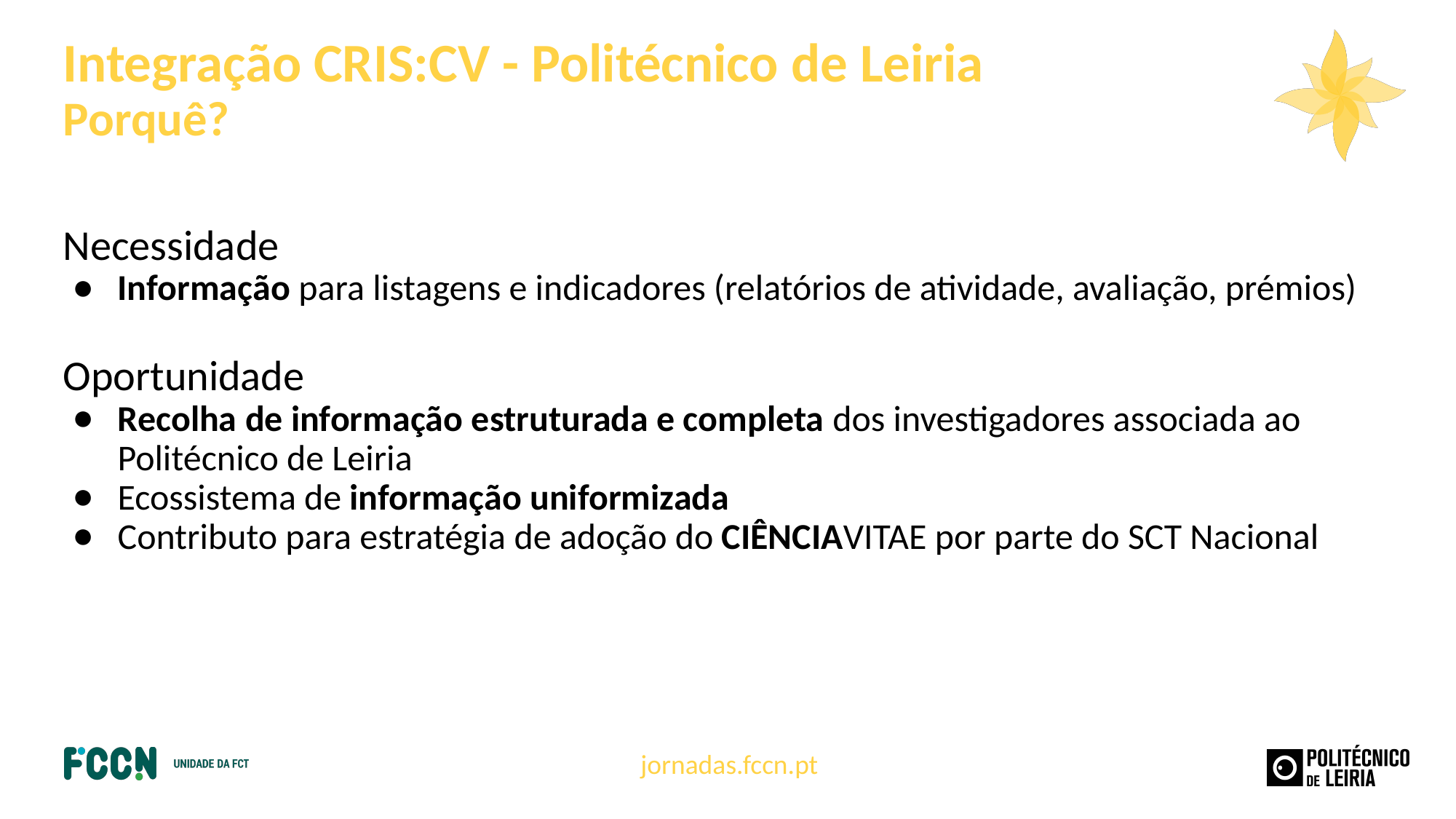

# Integração CRIS:CV - Politécnico de Leiria
Porquê?
Necessidade
Informação para listagens e indicadores (relatórios de atividade, avaliação, prémios)

Oportunidade
Recolha de informação estruturada e completa dos investigadores associada ao Politécnico de Leiria
Ecossistema de informação uniformizada
Contributo para estratégia de adoção do CIÊNCIAVITAE por parte do SCT Nacional